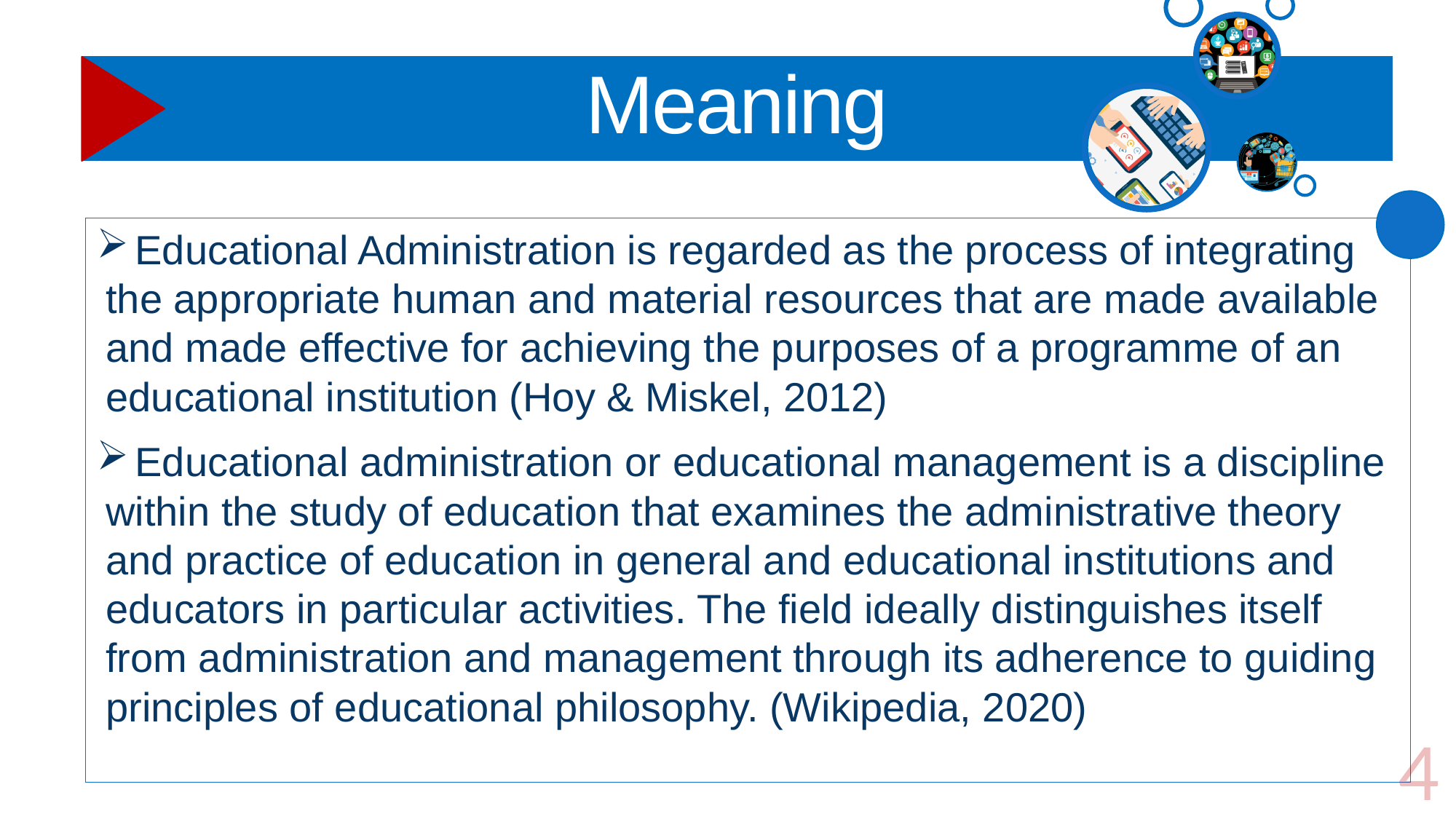

# Meaning

 Educational Administration is regarded as the process of integrating the appropriate human and material resources that are made available and made effective for achieving the purposes of a programme of an educational institution (Hoy & Miskel, 2012)
 Educational administration or educational management is a discipline within the study of education that examines the administrative theory and practice of education in general and educational institutions and educators in particular activities. The field ideally distinguishes itself from administration and management through its adherence to guiding principles of educational philosophy. (Wikipedia, 2020)
4